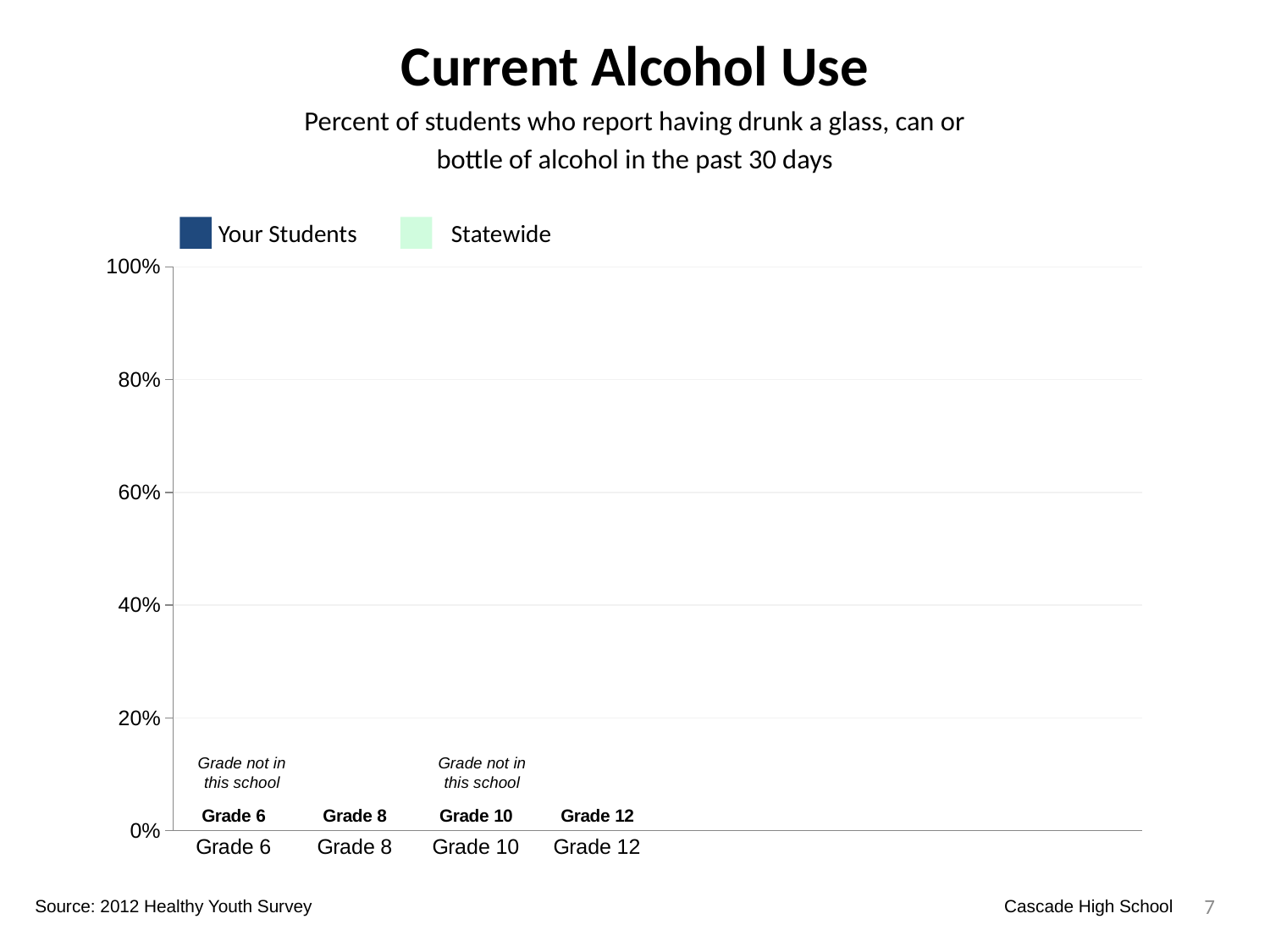

Current Alcohol Use
Percent of students who report having drunk a glass, can or
bottle of alcohol in the past 30 days
Your Students
Statewide

### Chart

| Category | Your Students | Statewide | Dummy Bars |
|---|---|---|---|
| Grade 6 | 0.0 | 0.0 | 0.0 |
| Grade 8 | 0.0 | 0.0 | 0.0 |
| Grade 10 | 0.1709677419354839 | 0.2332923832923833 | 0.0 |
| Grade 12 | 0.2610294117647059 | 0.36083608360836084 | 0.0 |
Grade not in this school
Grade not in this school

7
Source: 2012 Healthy Youth Survey
Cascade High School